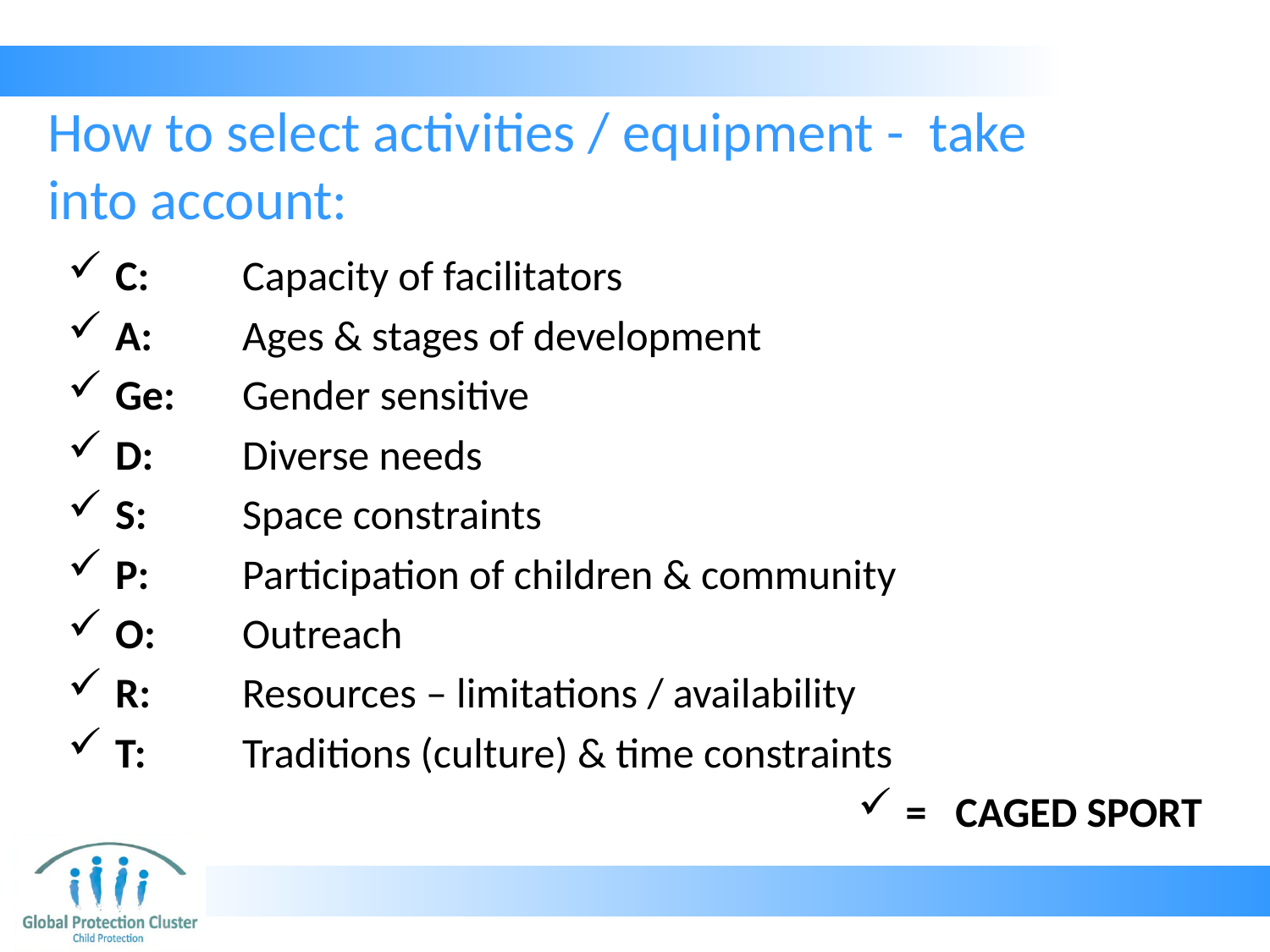

# How to select activities / equipment -  take into account:
C: 	Capacity of facilitators
A: 	Ages & stages of development
Ge: 	Gender sensitive
D: 	Diverse needs
S: 	Space constraints
P: 	Participation of children & community
O: 	Outreach
R: 	Resources – limitations / availability
T: 	Traditions (culture) & time constraints
=   CAGED SPORT